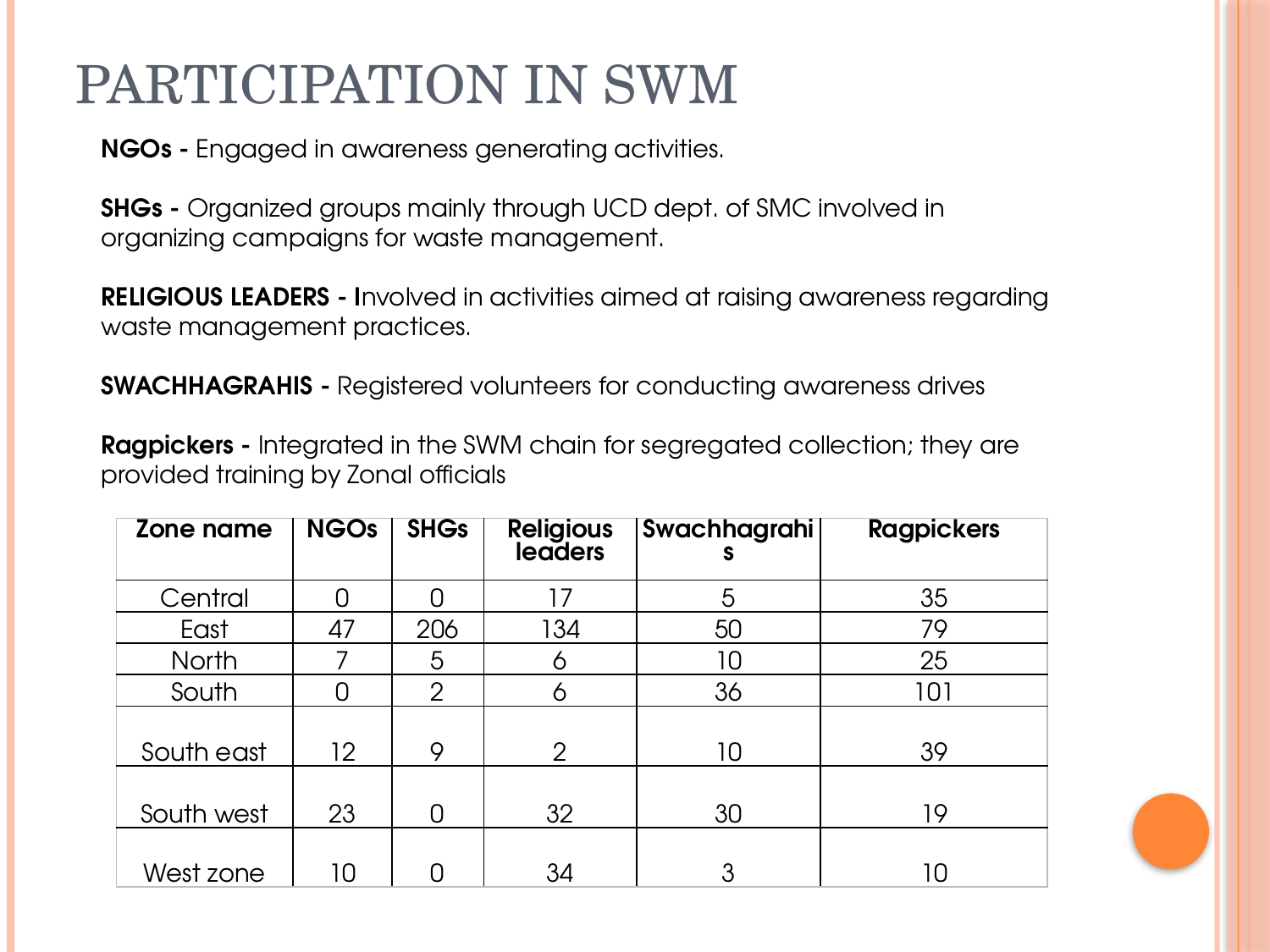

# Participation in SWM
NGOs - Engaged in awareness generating activities.

SHGs - Organized groups mainly through UCD dept. of SMC involved in organizing campaigns for waste management.

RELIGIOUS LEADERS - Involved in activities aimed at raising awareness regarding waste management practices.

SWACHHAGRAHIS - Registered volunteers for conducting awareness drives

Ragpickers - Integrated in the SWM chain for segregated collection; they are provided training by Zonal officials

| Zone name | NGOs | SHGs | Religious leaders | Swachhagrahis | Ragpickers |
| --- | --- | --- | --- | --- | --- |
| Central | 0 | 0 | 17 | 5 | 35 |
| East | 47 | 206 | 134 | 50 | 79 |
| North | 7 | 5 | 6 | 10 | 25 |
| South | 0 | 2 | 6 | 36 | 101 |
| South east | 12 | 9 | 2 | 10 | 39 |
| South west | 23 | 0 | 32 | 30 | 19 |
| West zone | 10 | 0 | 34 | 3 | 10 |